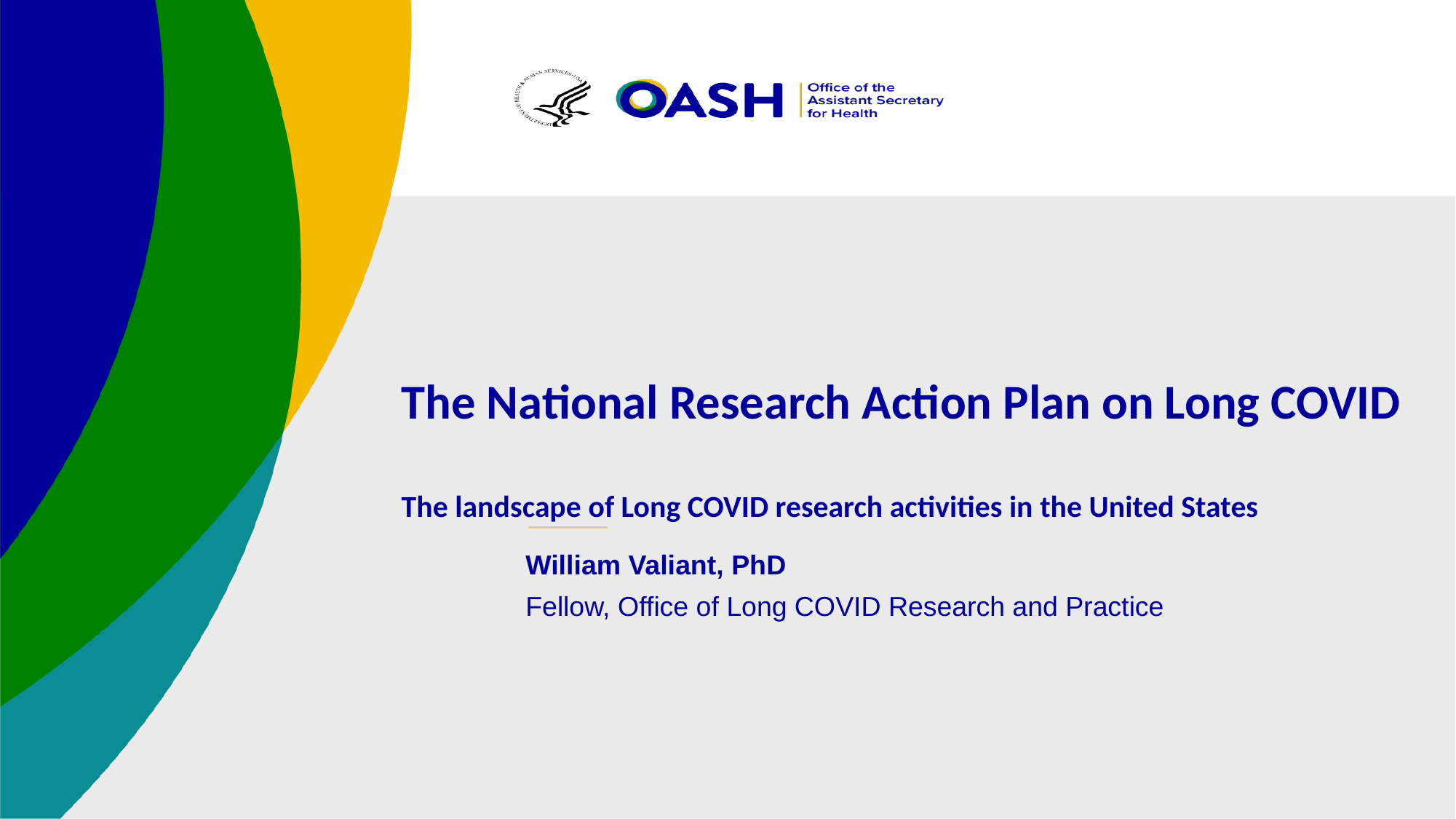

# The National Research Action Plan on Long COVID The landscape of Long COVID research activities in the United States

William Valiant, PhD
Fellow, Office of Long COVID Research and Practice